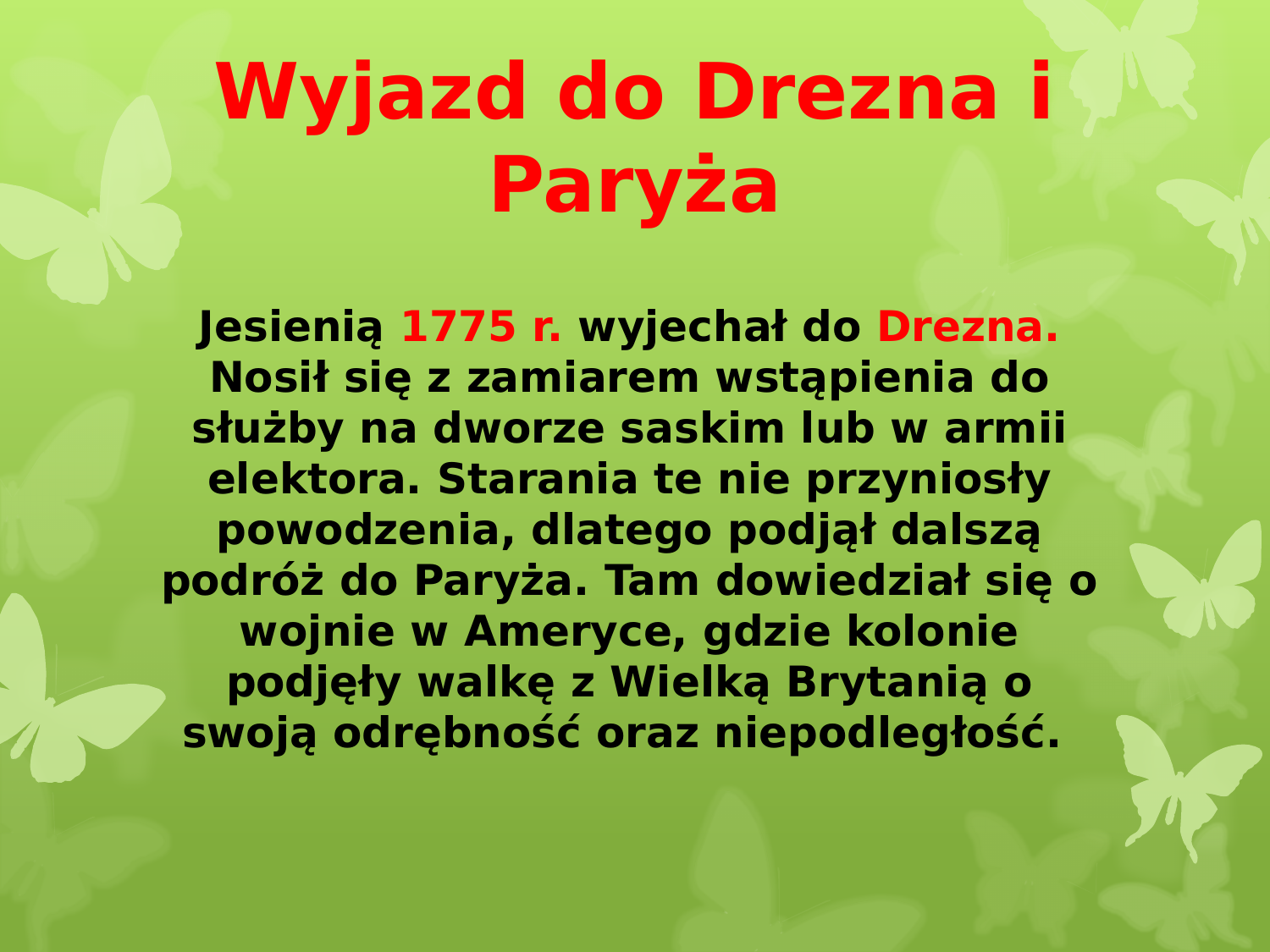

# Wyjazd do Drezna i Paryża
Jesienią 1775 r. wyjechał do Drezna. Nosił się z zamiarem wstąpienia do służby na dworze saskim lub w armii elektora. Starania te nie przyniosły powodzenia, dlatego podjął dalszą podróż do Paryża. Tam dowiedział się o wojnie w Ameryce, gdzie kolonie podjęły walkę z Wielką Brytanią o swoją odrębność oraz niepodległość.